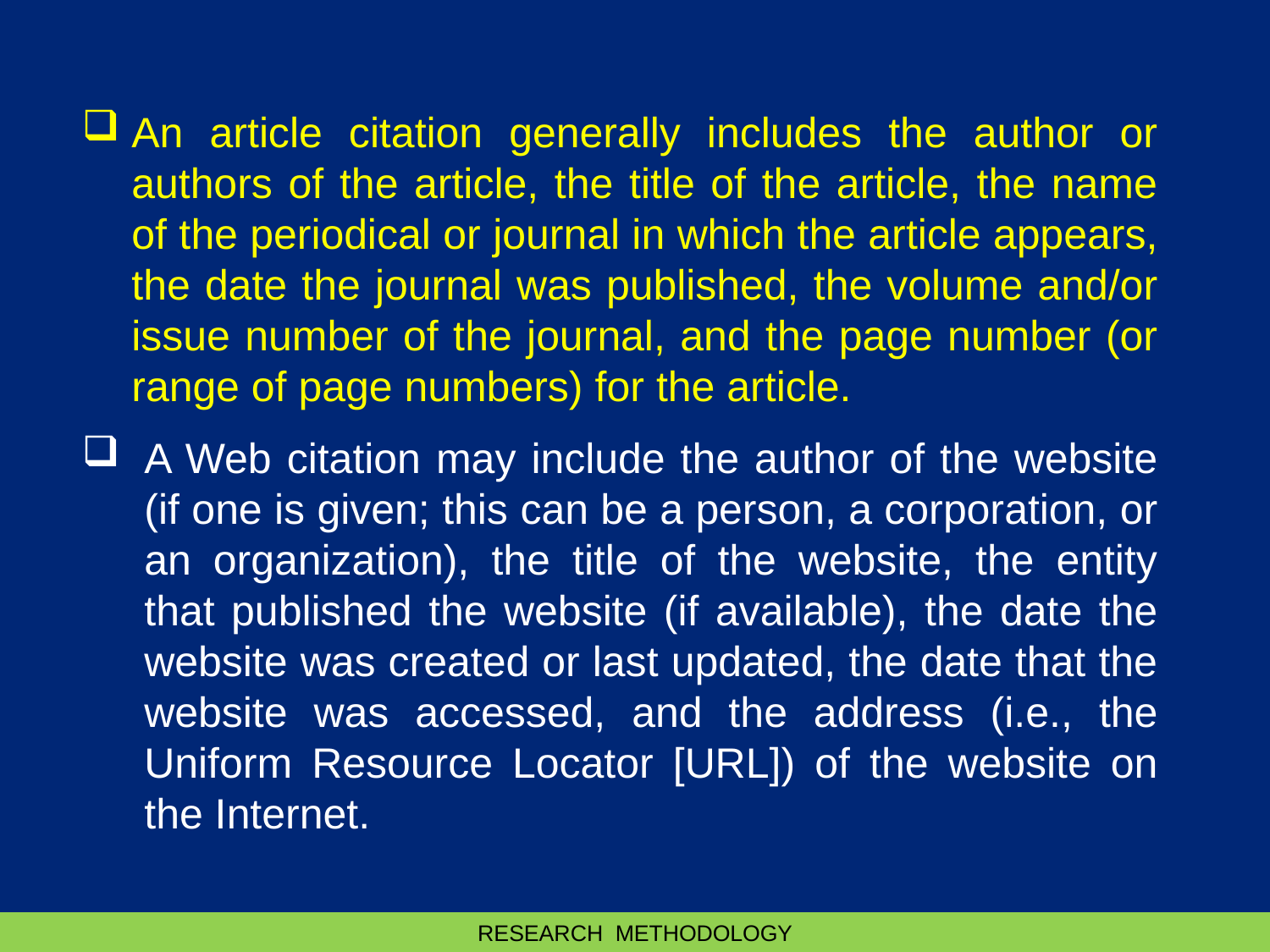

An article citation generally includes the author or authors of the article, the title of the article, the name of the periodical or journal in which the article appears, the date the journal was published, the volume and/or issue number of the journal, and the page number (or range of page numbers) for the article.
A Web citation may include the author of the website (if one is given; this can be a person, a corporation, or an organization), the title of the website, the entity that published the website (if available), the date the website was created or last updated, the date that the website was accessed, and the address (i.e., the Uniform Resource Locator [URL]) of the website on the Internet.

RESEARCH  METHODOLOGY